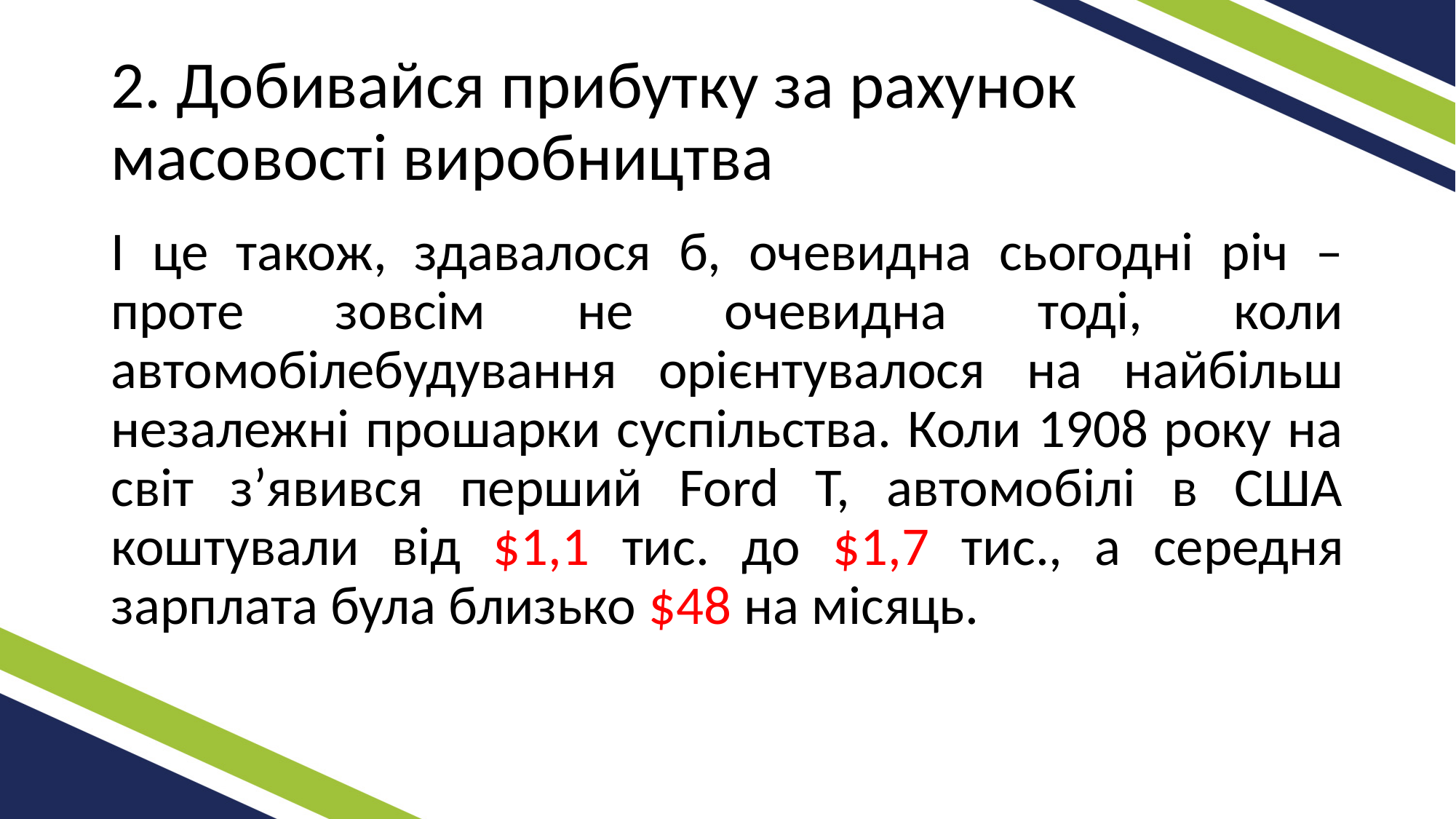

# 2. Добивайся прибутку за рахунок масовості виробництва
І це також, здавалося б, очевидна сьогодні річ – проте зовсім не очевидна тоді, коли автомобілебудування орієнтувалося на найбільш незалежні прошарки суспільства. Коли 1908 року на світ з’явився перший Ford T, автомобілі в США коштували від $1,1 тис. до $1,7 тис., а середня зарплата була близько $48 на місяць.